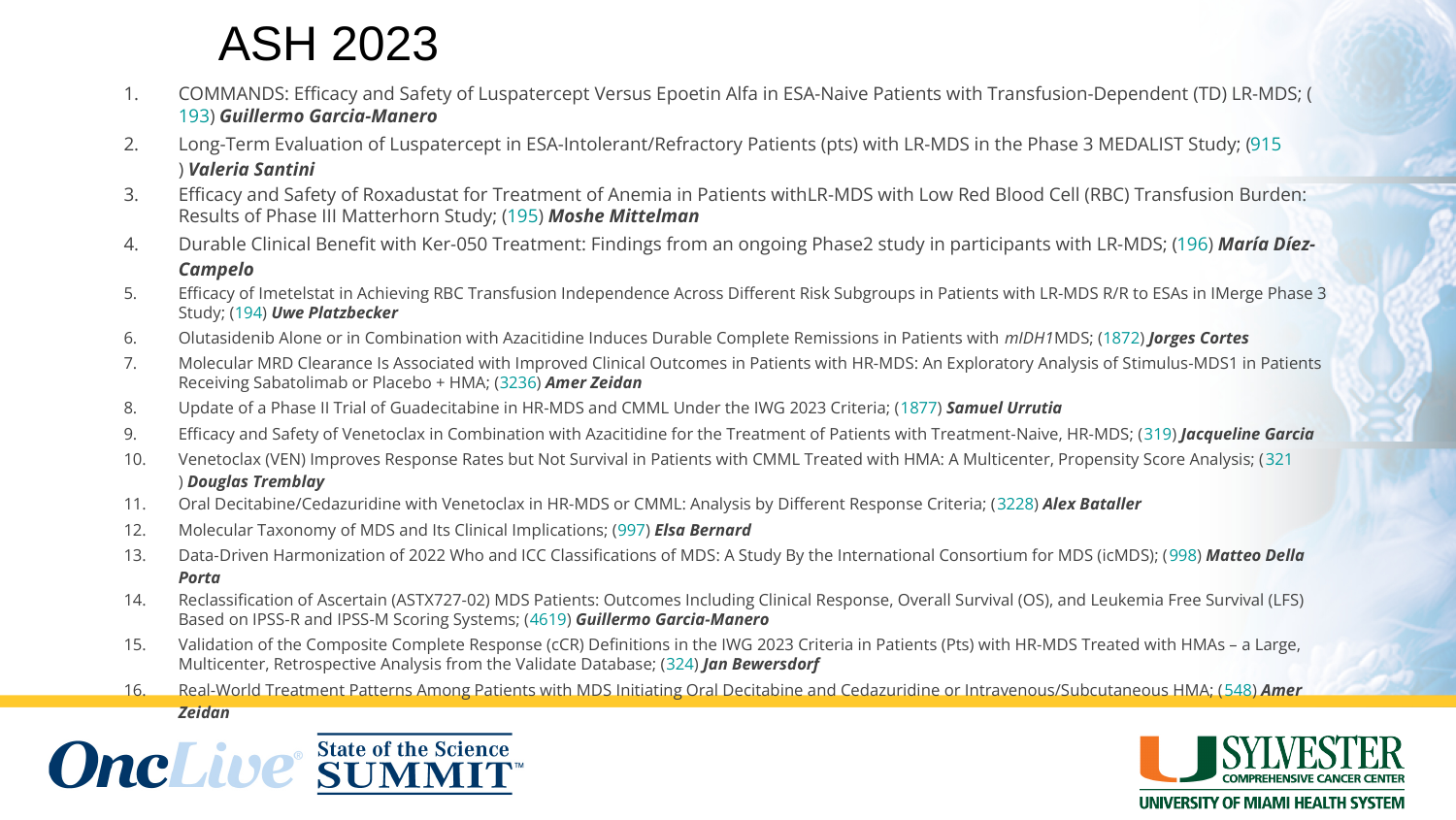

ASH 2023
COMMANDS: Efficacy and Safety of Luspatercept Versus Epoetin Alfa in ESA-Naive Patients with Transfusion-Dependent (TD) LR-MDS; (193) Guillermo Garcia-Manero
Long-Term Evaluation of Luspatercept in ESA-Intolerant/Refractory Patients (pts) with LR-MDS in the Phase 3 MEDALIST Study; (915) Valeria Santini
Efficacy and Safety of Roxadustat for Treatment of Anemia in Patients withLR-MDS with Low Red Blood Cell (RBC) Transfusion Burden: Results of Phase III Matterhorn Study; (195) Moshe Mittelman
Durable Clinical Benefit with Ker-050 Treatment: Findings from an ongoing Phase2 study in participants with LR-MDS; (196) María Díez-Campelo
Efficacy of Imetelstat in Achieving RBC Transfusion Independence Across Different Risk Subgroups in Patients with LR-MDS R/R to ESAs in IMerge Phase 3 Study; (194) Uwe Platzbecker
Olutasidenib Alone or in Combination with Azacitidine Induces Durable Complete Remissions in Patients with mIDH1MDS; (1872) Jorges Cortes
Molecular MRD Clearance Is Associated with Improved Clinical Outcomes in Patients with HR-MDS: An Exploratory Analysis of Stimulus-MDS1 in Patients Receiving Sabatolimab or Placebo + HMA; (3236) Amer Zeidan
Update of a Phase II Trial of Guadecitabine in HR-MDS and CMML Under the IWG 2023 Criteria; (1877) Samuel Urrutia
Efficacy and Safety of Venetoclax in Combination with Azacitidine for the Treatment of Patients with Treatment-Naive, HR-MDS; (319) Jacqueline Garcia
Venetoclax (VEN) Improves Response Rates but Not Survival in Patients with CMML Treated with HMA: A Multicenter, Propensity Score Analysis; (321) Douglas Tremblay
Oral Decitabine/Cedazuridine with Venetoclax in HR-MDS or CMML: Analysis by Different Response Criteria; (3228) Alex Bataller
Molecular Taxonomy of MDS and Its Clinical Implications; (997) Elsa Bernard
Data-Driven Harmonization of 2022 Who and ICC Classifications of MDS: A Study By the International Consortium for MDS (icMDS); (998) Matteo Della Porta
Reclassification of Ascertain (ASTX727-02) MDS Patients: Outcomes Including Clinical Response, Overall Survival (OS), and Leukemia Free Survival (LFS) Based on IPSS-R and IPSS-M Scoring Systems; (4619) Guillermo Garcia-Manero
Validation of the Composite Complete Response (cCR) Definitions in the IWG 2023 Criteria in Patients (Pts) with HR-MDS Treated with HMAs – a Large, Multicenter, Retrospective Analysis from the Validate Database; (324) Jan Bewersdorf
Real-World Treatment Patterns Among Patients with MDS Initiating Oral Decitabine and Cedazuridine or Intravenous/Subcutaneous HMA; (548) Amer Zeidan